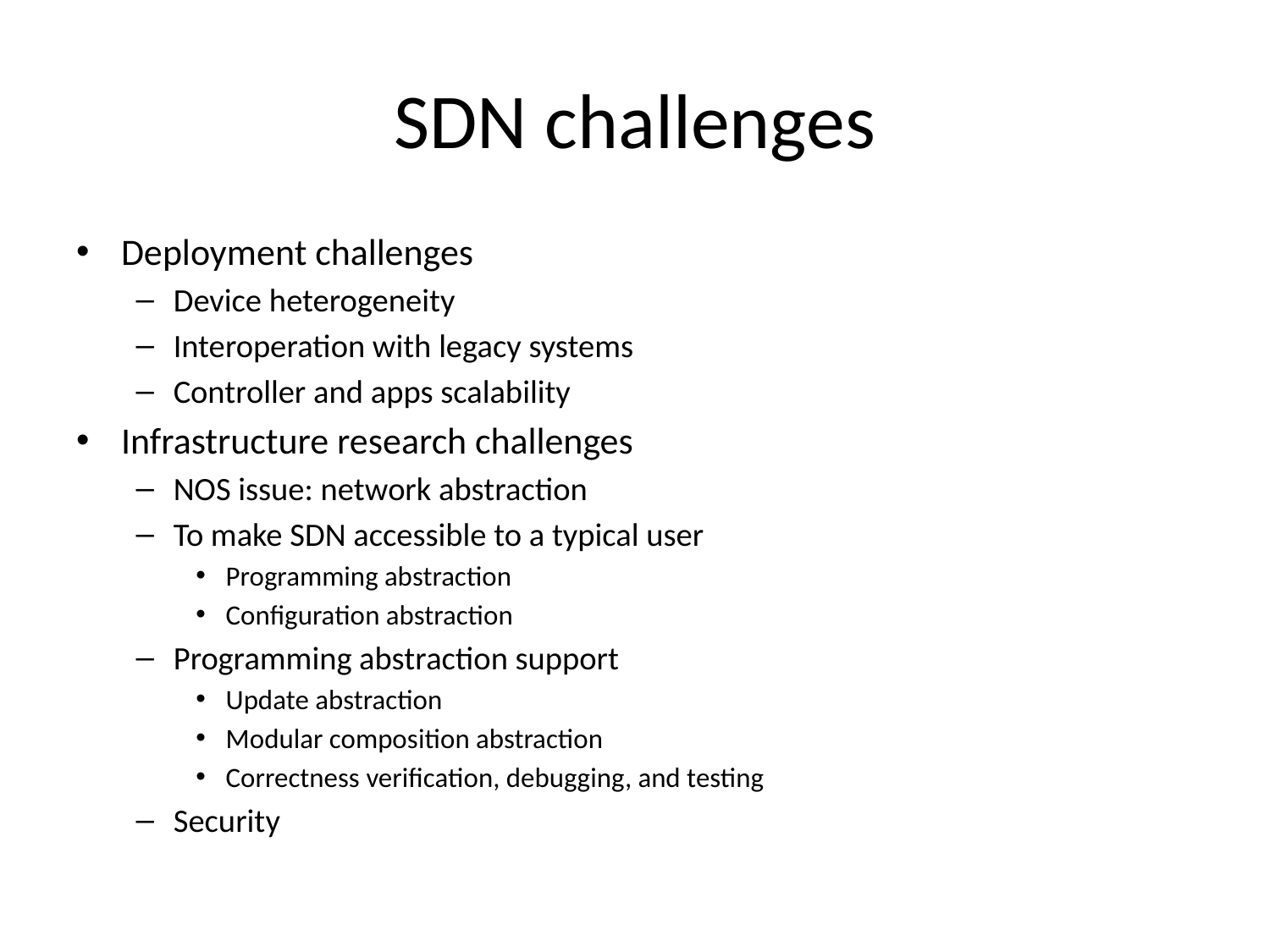

# SDN challenges
Deployment challenges
Device heterogeneity
Interoperation with legacy systems
Controller and apps scalability
Infrastructure research challenges
NOS issue: network abstraction
To make SDN accessible to a typical user
Programming abstraction
Configuration abstraction
Programming abstraction support
Update abstraction
Modular composition abstraction
Correctness verification, debugging, and testing
Security